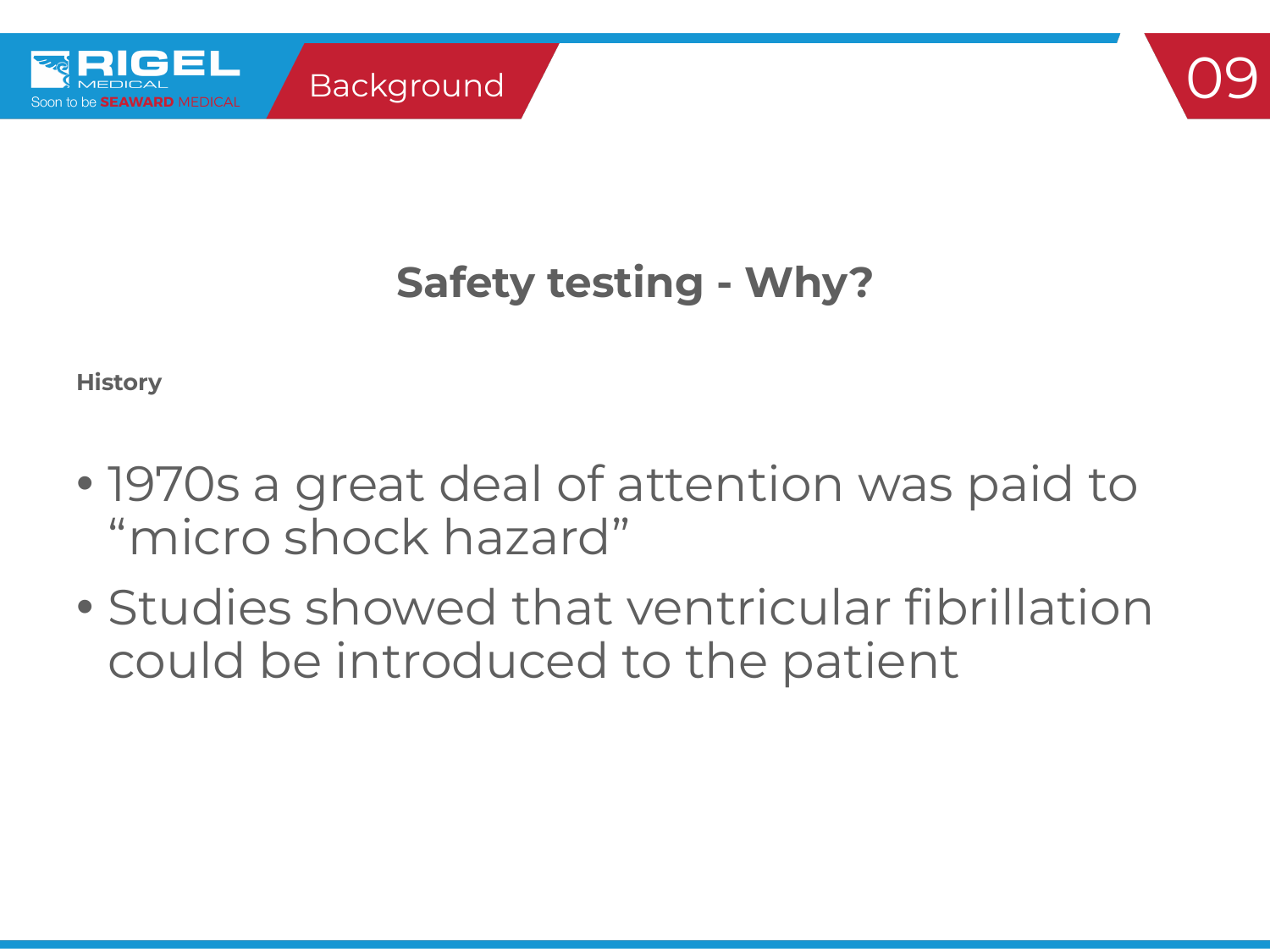

Background
09
# Safety testing - Why?
History
1970s a great deal of attention was paid to “micro shock hazard”
Studies showed that ventricular fibrillation could be introduced to the patient